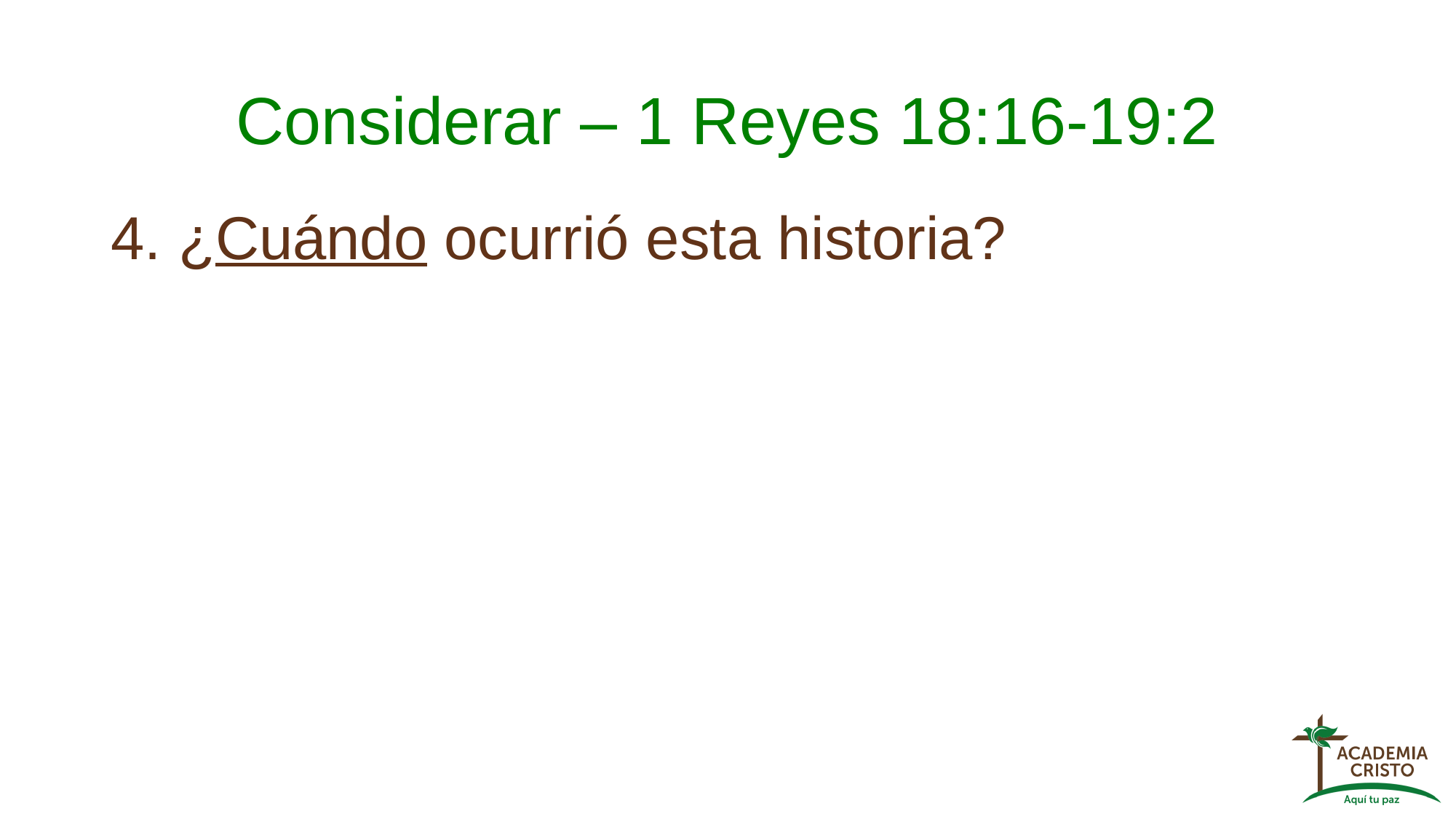

# Considerar – 1 Reyes 18:16-19:2
4. ¿Cuándo ocurrió esta historia?